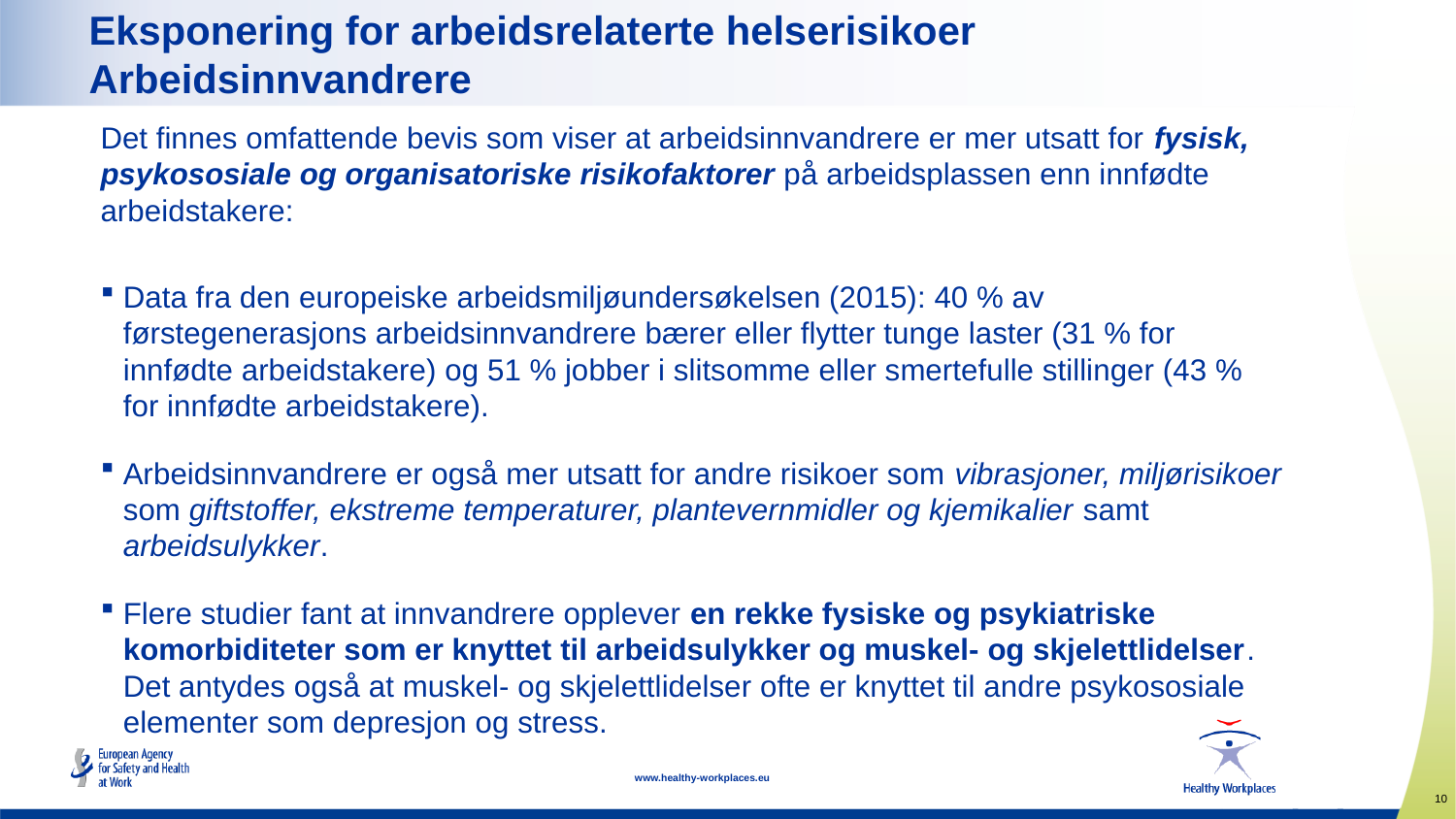

# Eksponering for arbeidsrelaterte helserisikoer Arbeidsinnvandrere
Det finnes omfattende bevis som viser at arbeidsinnvandrere er mer utsatt for fysisk, psykososiale og organisatoriske risikofaktorer på arbeidsplassen enn innfødte arbeidstakere:

Data fra den europeiske arbeidsmiljøundersøkelsen (2015): 40 % av førstegenerasjons arbeidsinnvandrere bærer eller flytter tunge laster (31 % for innfødte arbeidstakere) og 51 % jobber i slitsomme eller smertefulle stillinger (43 % for innfødte arbeidstakere).
Arbeidsinnvandrere er også mer utsatt for andre risikoer som vibrasjoner, miljørisikoer som giftstoffer, ekstreme temperaturer, plantevernmidler og kjemikalier samt arbeidsulykker.
Flere studier fant at innvandrere opplever en rekke fysiske og psykiatriske komorbiditeter som er knyttet til arbeidsulykker og muskel- og skjelettlidelser. Det antydes også at muskel- og skjelettlidelser ofte er knyttet til andre psykososiale elementer som depresjon og stress.